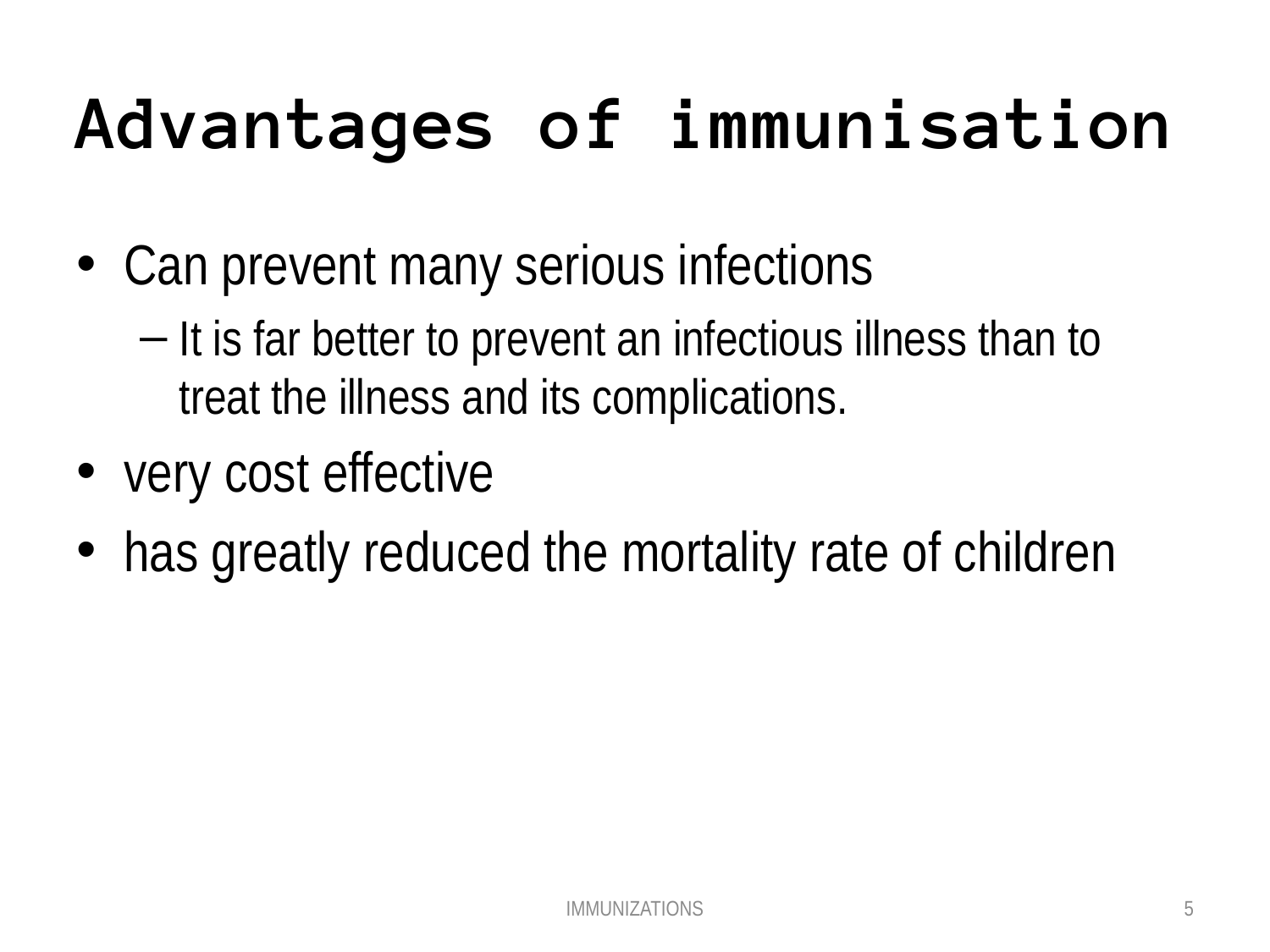

# Advantages of immunisation
Can prevent many serious infections
It is far better to prevent an infectious illness than to treat the illness and its complications.
very cost effective
has greatly reduced the mortality rate of children
IMMUNIZATIONS
5